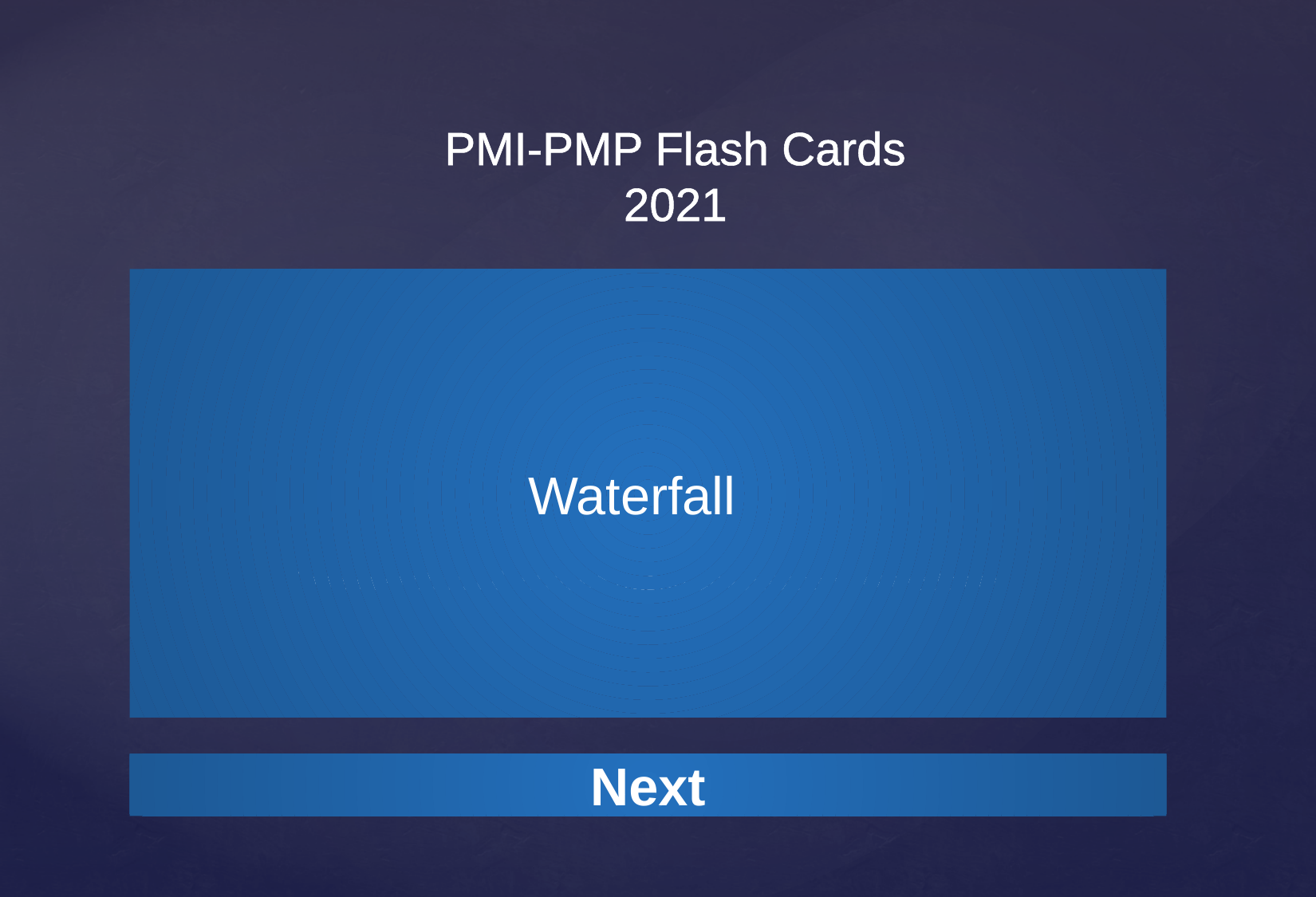

Waterfall
Top-down planned, phased based development methodology
Next
Next
Next
Next